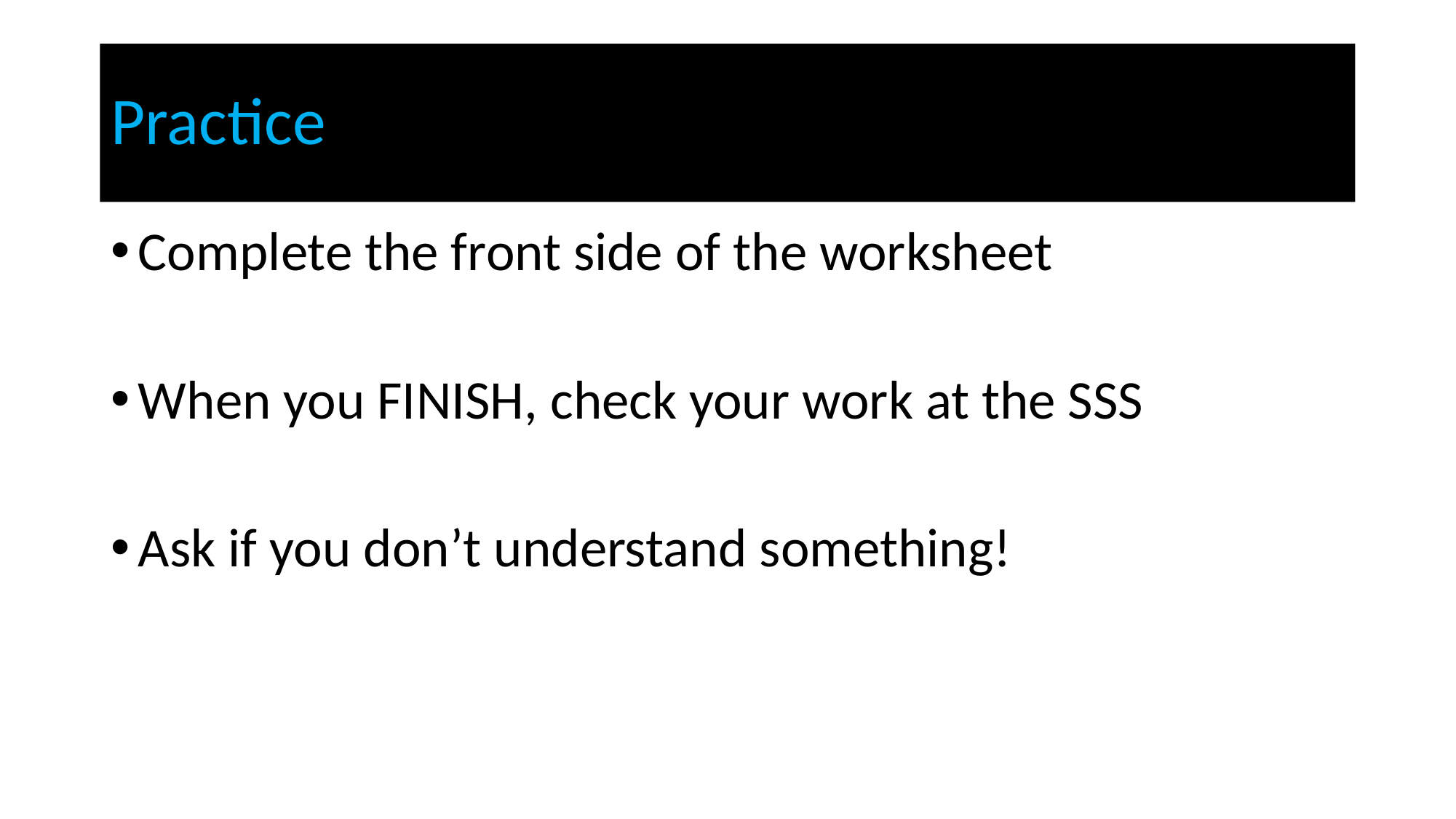

# Practice
Complete the front side of the worksheet

When you FINISH, check your work at the SSS

Ask if you don’t understand something!